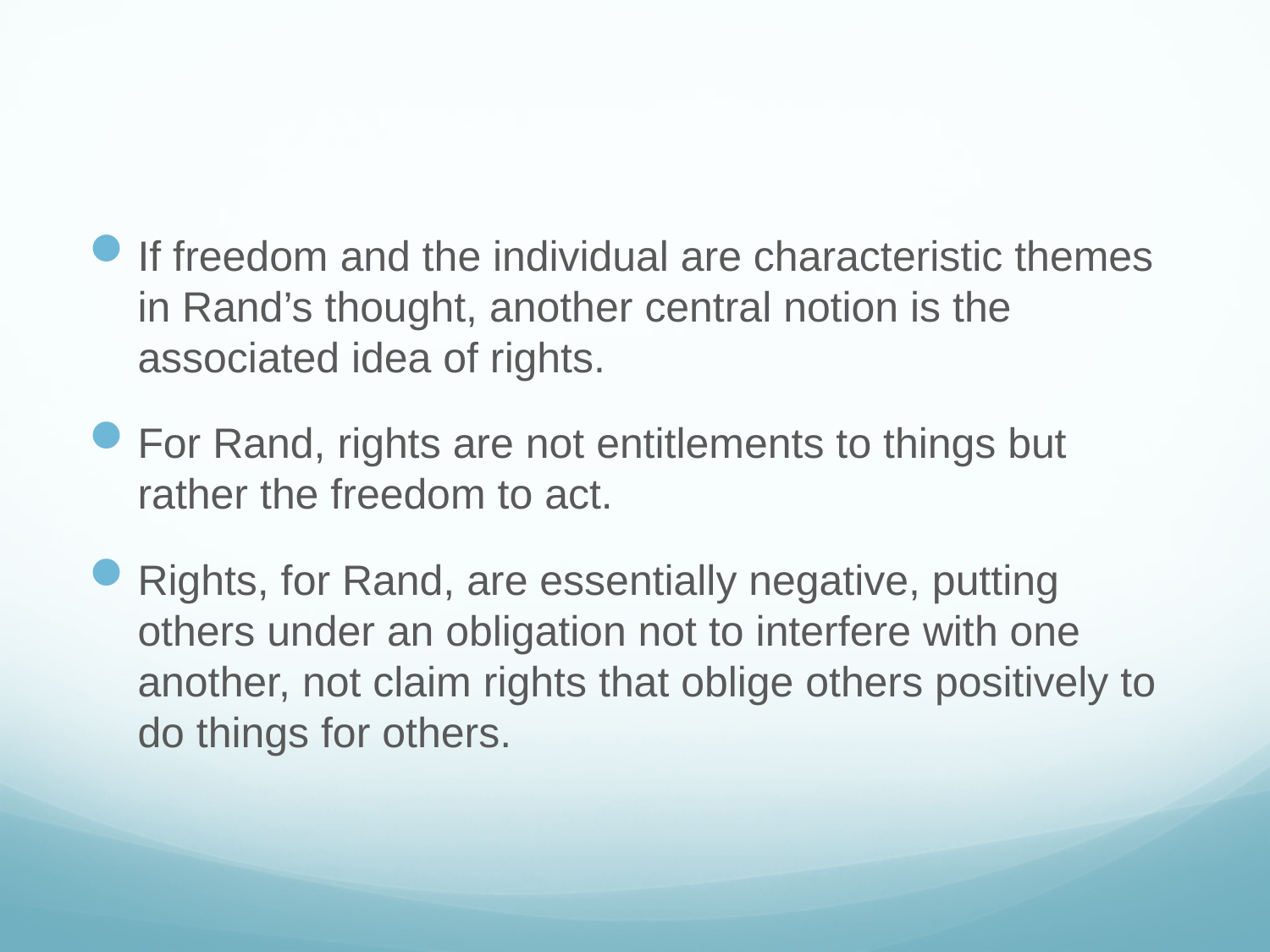

#
If freedom and the individual are characteristic themes in Rand’s thought, another central notion is the associated idea of rights.
For Rand, rights are not entitlements to things but rather the freedom to act.
Rights, for Rand, are essentially negative, putting others under an obligation not to interfere with one another, not claim rights that oblige others positively to do things for others.